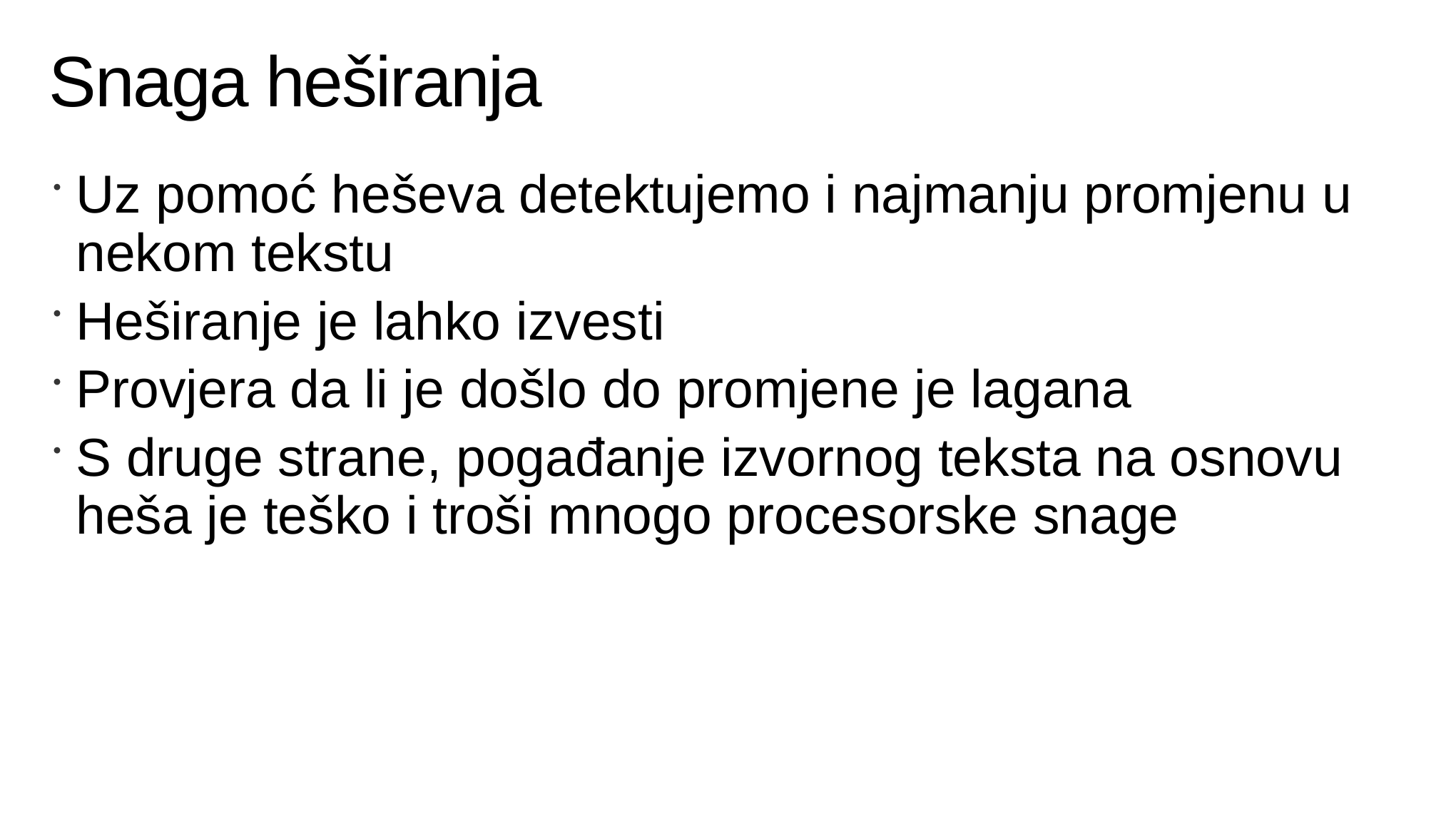

# Snaga heširanja
Uz pomoć heševa detektujemo i najmanju promjenu u nekom tekstu
Heširanje je lahko izvesti
Provjera da li je došlo do promjene je lagana
S druge strane, pogađanje izvornog teksta na osnovu heša je teško i troši mnogo procesorske snage